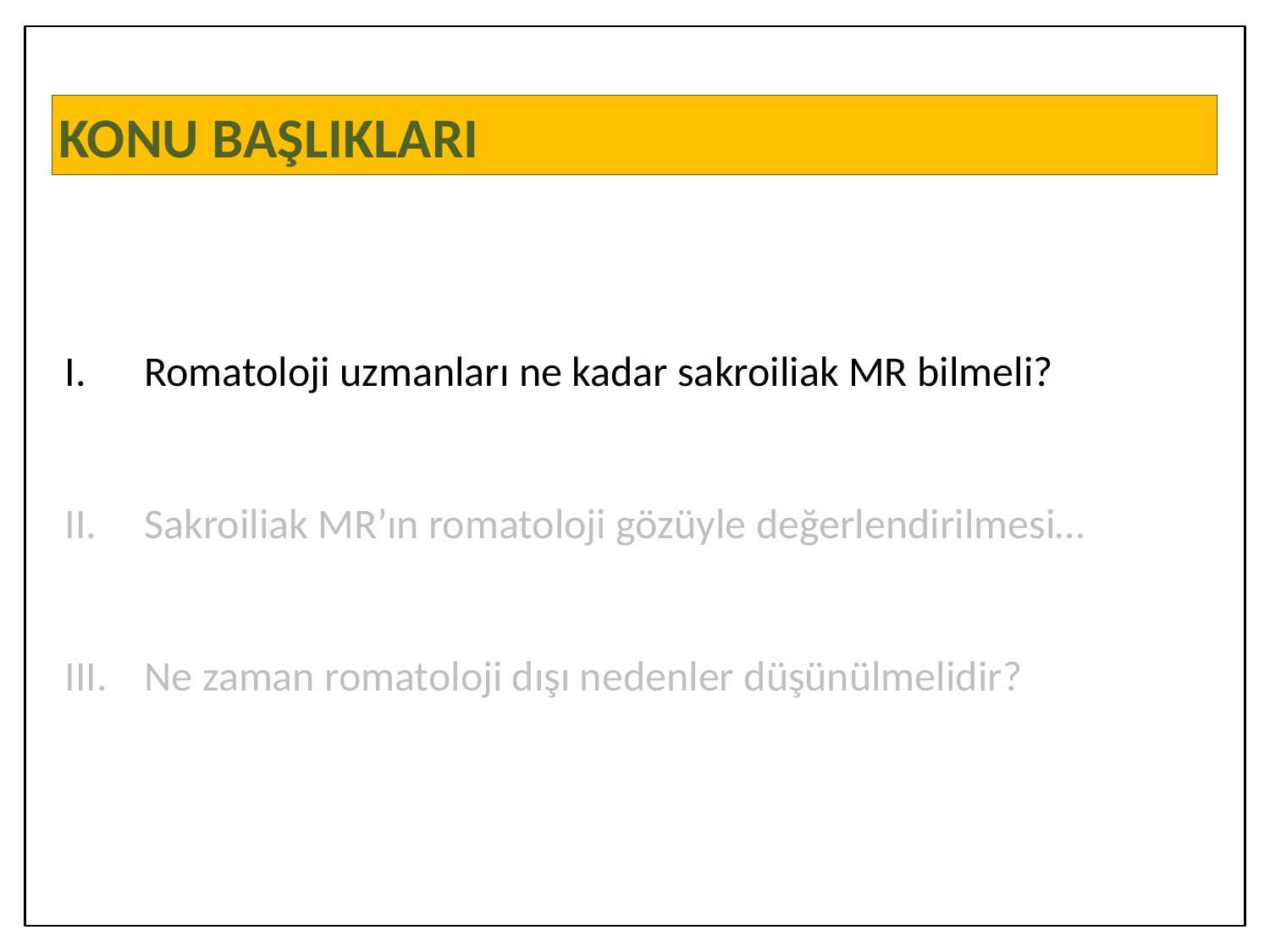

KONU BAŞLIKLARI
Romatoloji uzmanları ne kadar sakroiliak MR bilmeli?
Sakroiliak MR’ın romatoloji gözüyle değerlendirilmesi…
Ne zaman romatoloji dışı nedenler düşünülmelidir?